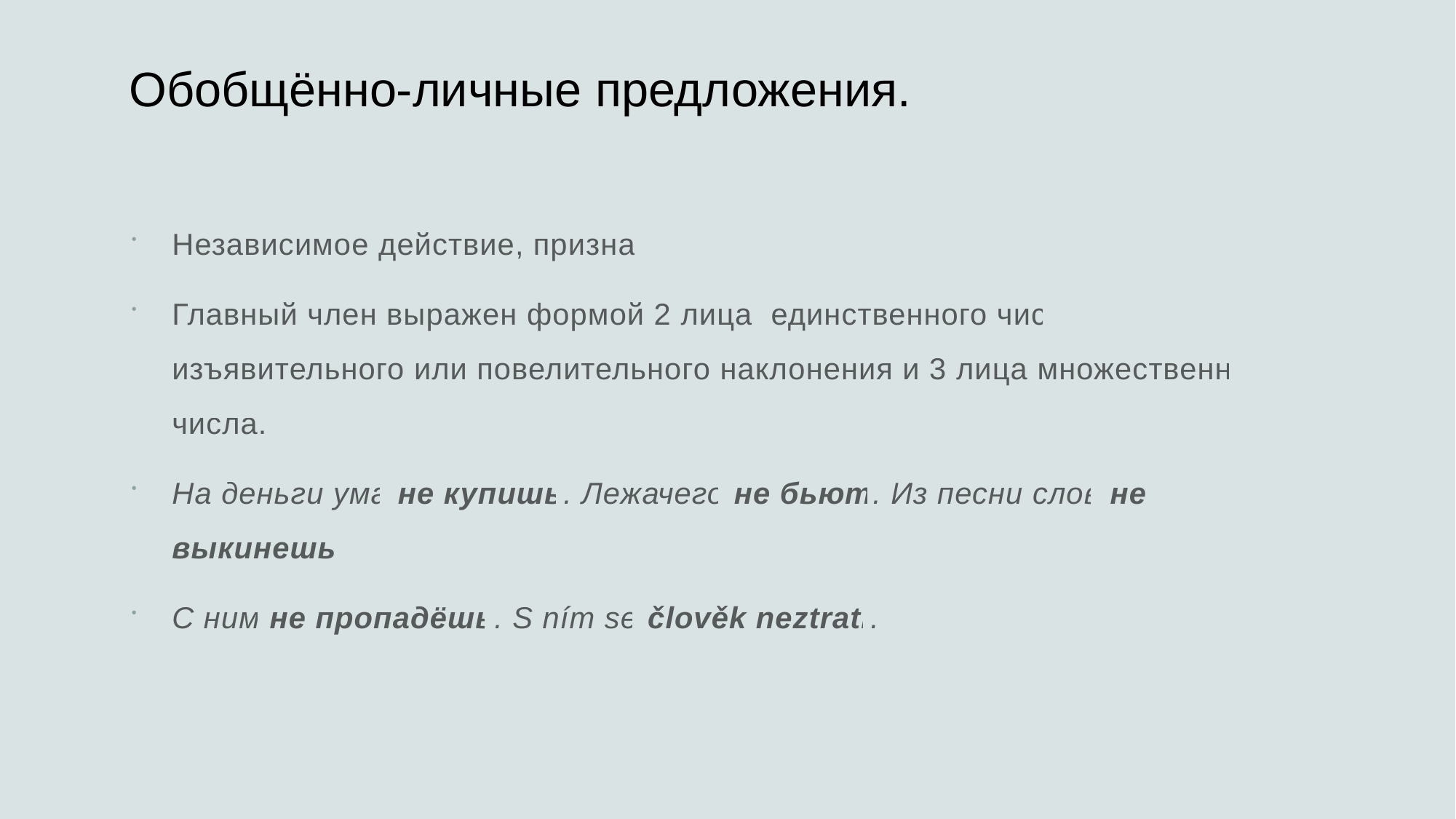

# Обобщённо-личные предложения.
Независимое действие, признак.
Главный член выражен формой 2 лица  единственного числа изъявительного или повелительного наклонения и 3 лица множественного числа.
На деньги ума не купишь. Лежачего не бьют. Из песни слов не выкинешь.
С ним не пропадёшь. S ním se člověk neztratí.